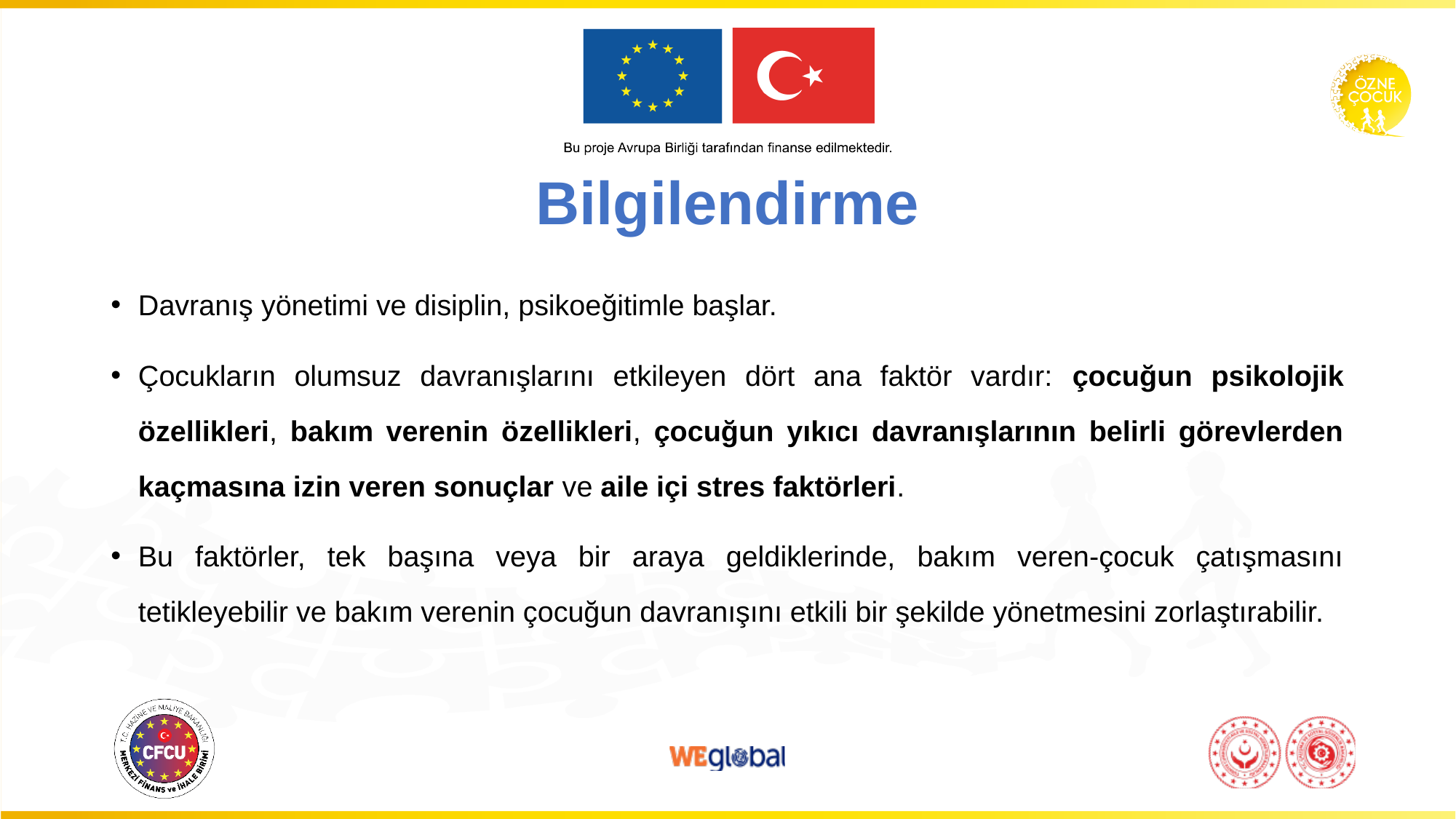

# Bilgilendirme
Davranış yönetimi ve disiplin, psikoeğitimle başlar.
Çocukların olumsuz davranışlarını etkileyen dört ana faktör vardır: çocuğun psikolojik özellikleri, bakım verenin özellikleri, çocuğun yıkıcı davranışlarının belirli görevlerden kaçmasına izin veren sonuçlar ve aile içi stres faktörleri.
Bu faktörler, tek başına veya bir araya geldiklerinde, bakım veren-çocuk çatışmasını tetikleyebilir ve bakım verenin çocuğun davranışını etkili bir şekilde yönetmesini zorlaştırabilir.